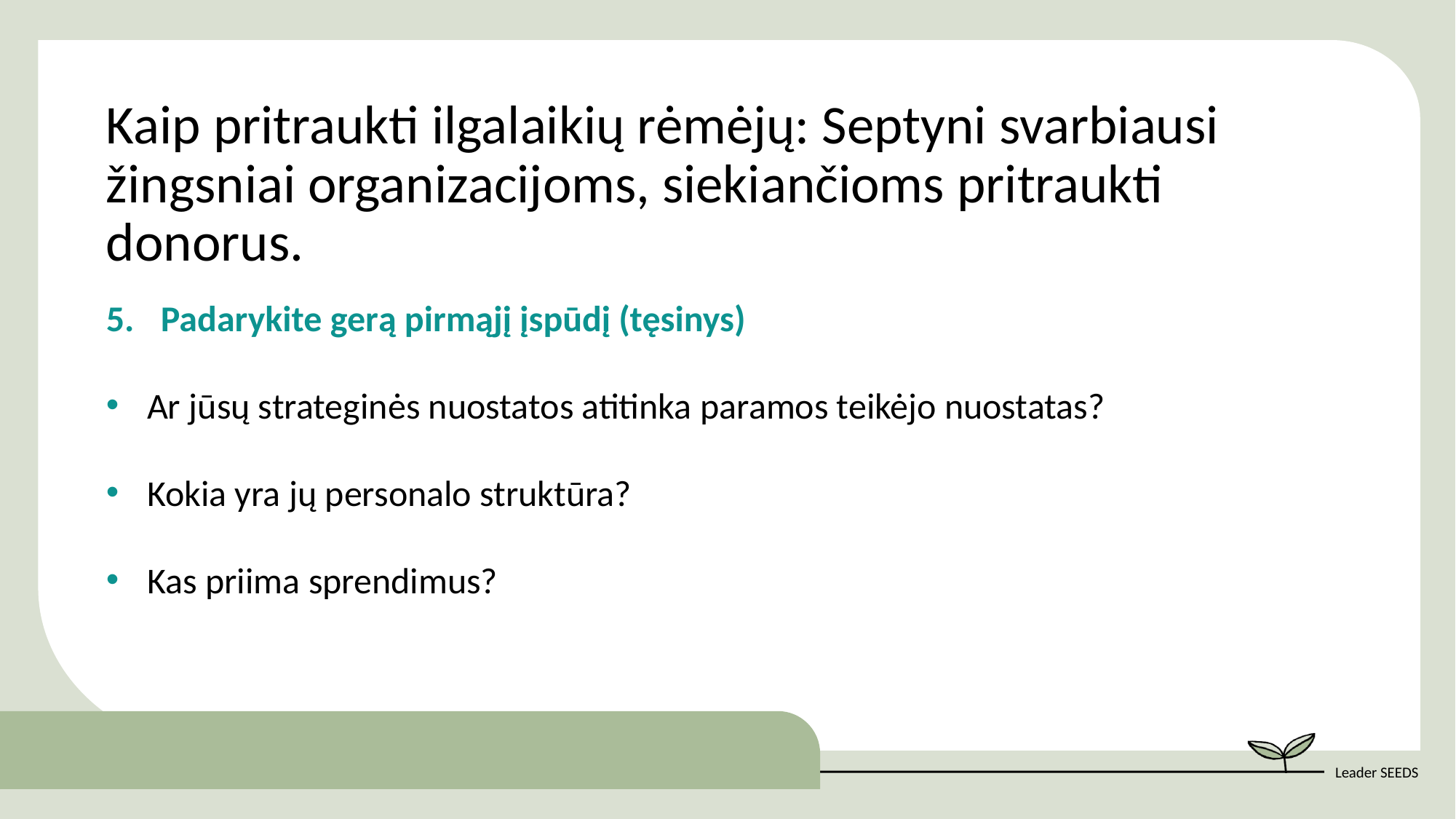

Kaip pritraukti ilgalaikių rėmėjų: Septyni svarbiausi žingsniai organizacijoms, siekiančioms pritraukti donorus.
Padarykite gerą pirmąjį įspūdį (tęsinys)

Ar jūsų strateginės nuostatos atitinka paramos teikėjo nuostatas?

Kokia yra jų personalo struktūra?

Kas priima sprendimus?